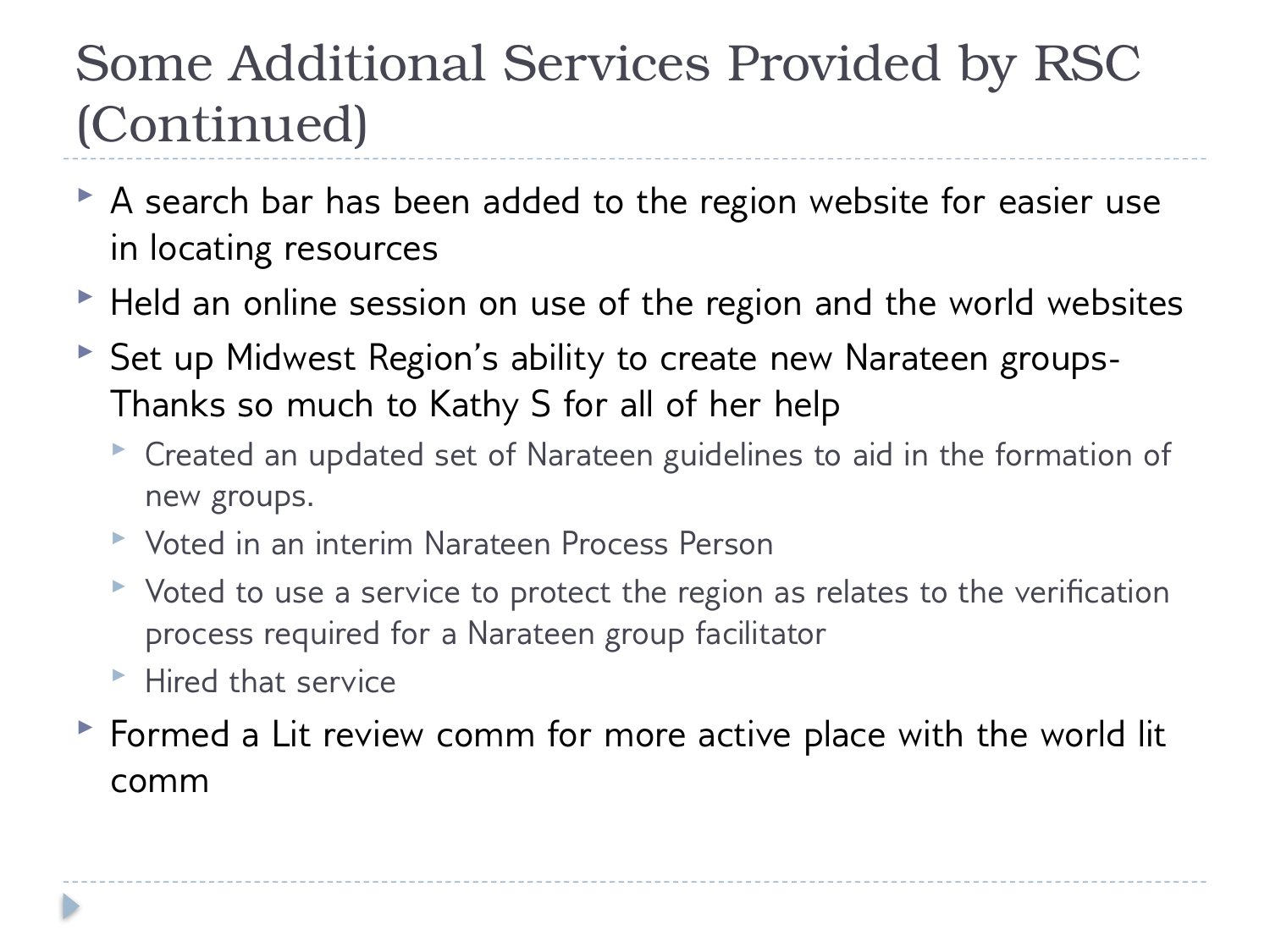

# Some Additional Services Provided by RSC (Continued)
A search bar has been added to the region website for easier use in locating resources
Held an online session on use of the region and the world websites
Set up Midwest Region’s ability to create new Narateen groups-Thanks so much to Kathy S for all of her help
Created an updated set of Narateen guidelines to aid in the formation of new groups.
Voted in an interim Narateen Process Person
Voted to use a service to protect the region as relates to the verification process required for a Narateen group facilitator
Hired that service
Formed a Lit review comm for more active place with the world lit comm